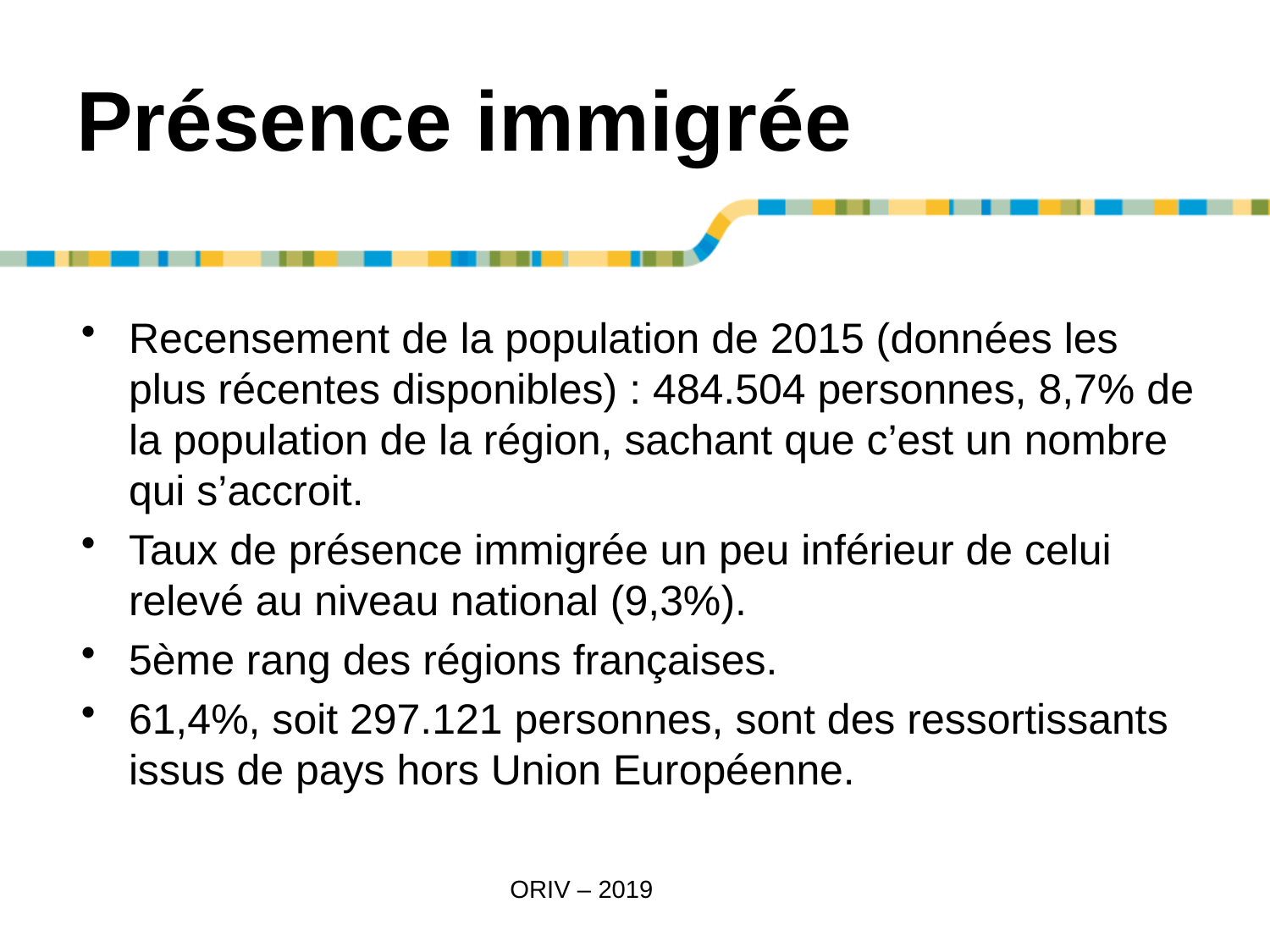

# Présence immigrée
Recensement de la population de 2015 (données les plus récentes disponibles) : 484.504 personnes, 8,7% de la population de la région, sachant que c’est un nombre qui s’accroit.
Taux de présence immigrée un peu inférieur de celui relevé au niveau national (9,3%).
5ème rang des régions françaises.
61,4%, soit 297.121 personnes, sont des ressortissants issus de pays hors Union Européenne.

ORIV – 2019